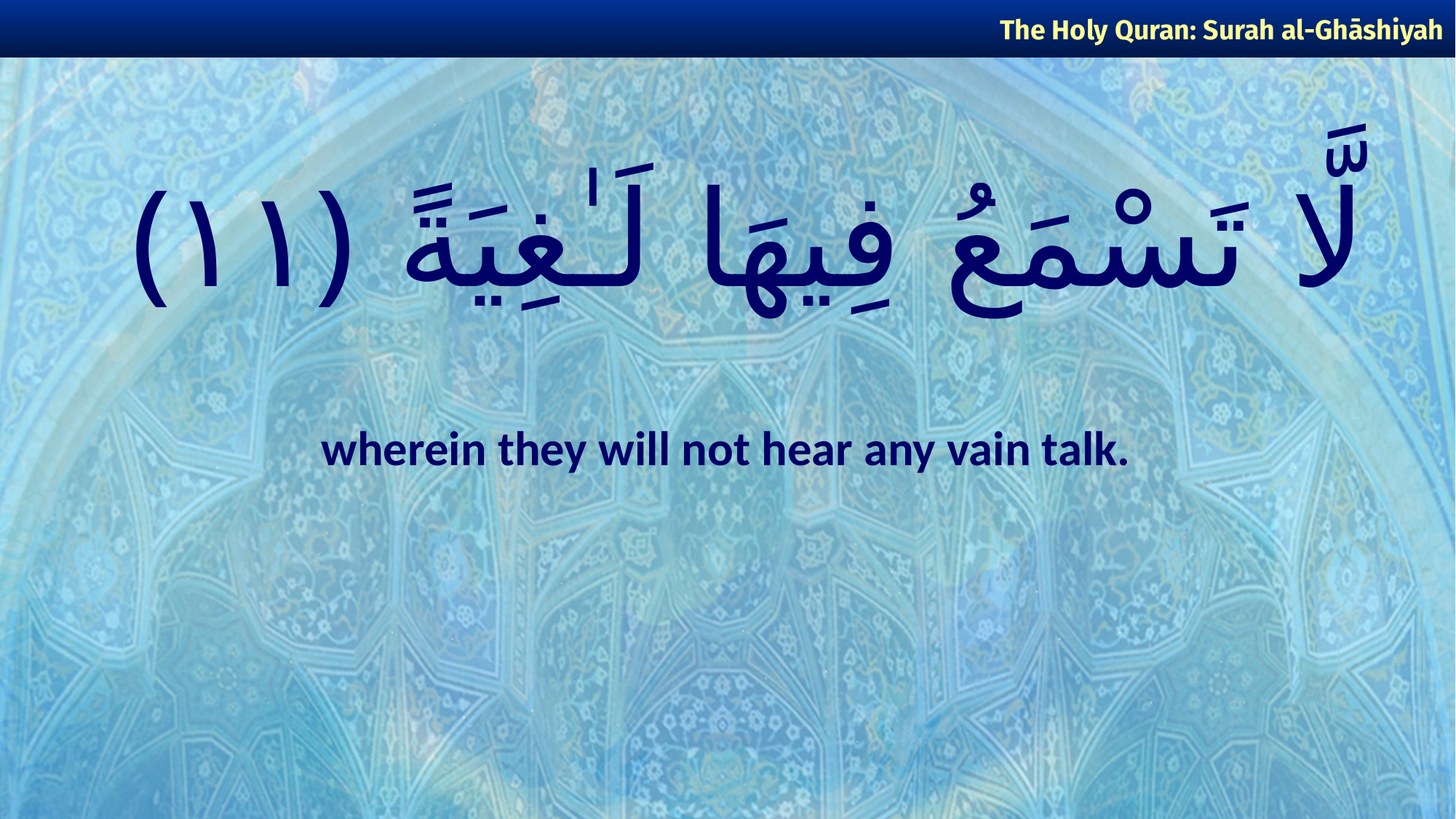

The Holy Quran: Surah al-Ghāshiyah
# لَّا تَسْمَعُ فِيهَا لَـٰغِيَةً ﴿١١﴾
wherein they will not hear any vain talk.